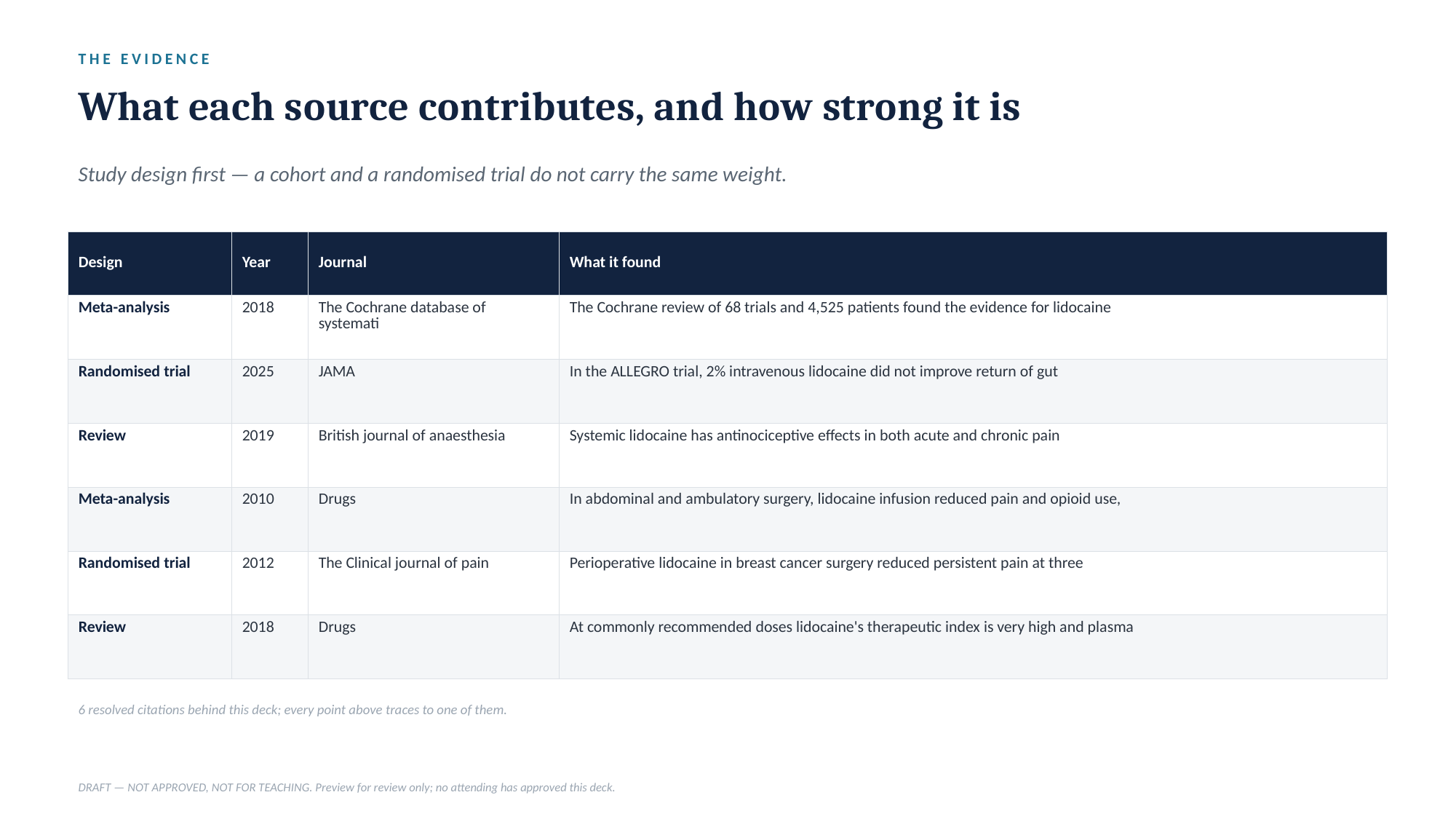

THE EVIDENCE
What each source contributes, and how strong it is
Study design first — a cohort and a randomised trial do not carry the same weight.
| Design | Year | Journal | What it found |
| --- | --- | --- | --- |
| Meta-analysis | 2018 | The Cochrane database of systemati | The Cochrane review of 68 trials and 4,525 patients found the evidence for lidocaine |
| Randomised trial | 2025 | JAMA | In the ALLEGRO trial, 2% intravenous lidocaine did not improve return of gut |
| Review | 2019 | British journal of anaesthesia | Systemic lidocaine has antinociceptive effects in both acute and chronic pain |
| Meta-analysis | 2010 | Drugs | In abdominal and ambulatory surgery, lidocaine infusion reduced pain and opioid use, |
| Randomised trial | 2012 | The Clinical journal of pain | Perioperative lidocaine in breast cancer surgery reduced persistent pain at three |
| Review | 2018 | Drugs | At commonly recommended doses lidocaine's therapeutic index is very high and plasma |
6 resolved citations behind this deck; every point above traces to one of them.
DRAFT — NOT APPROVED, NOT FOR TEACHING. Preview for review only; no attending has approved this deck.